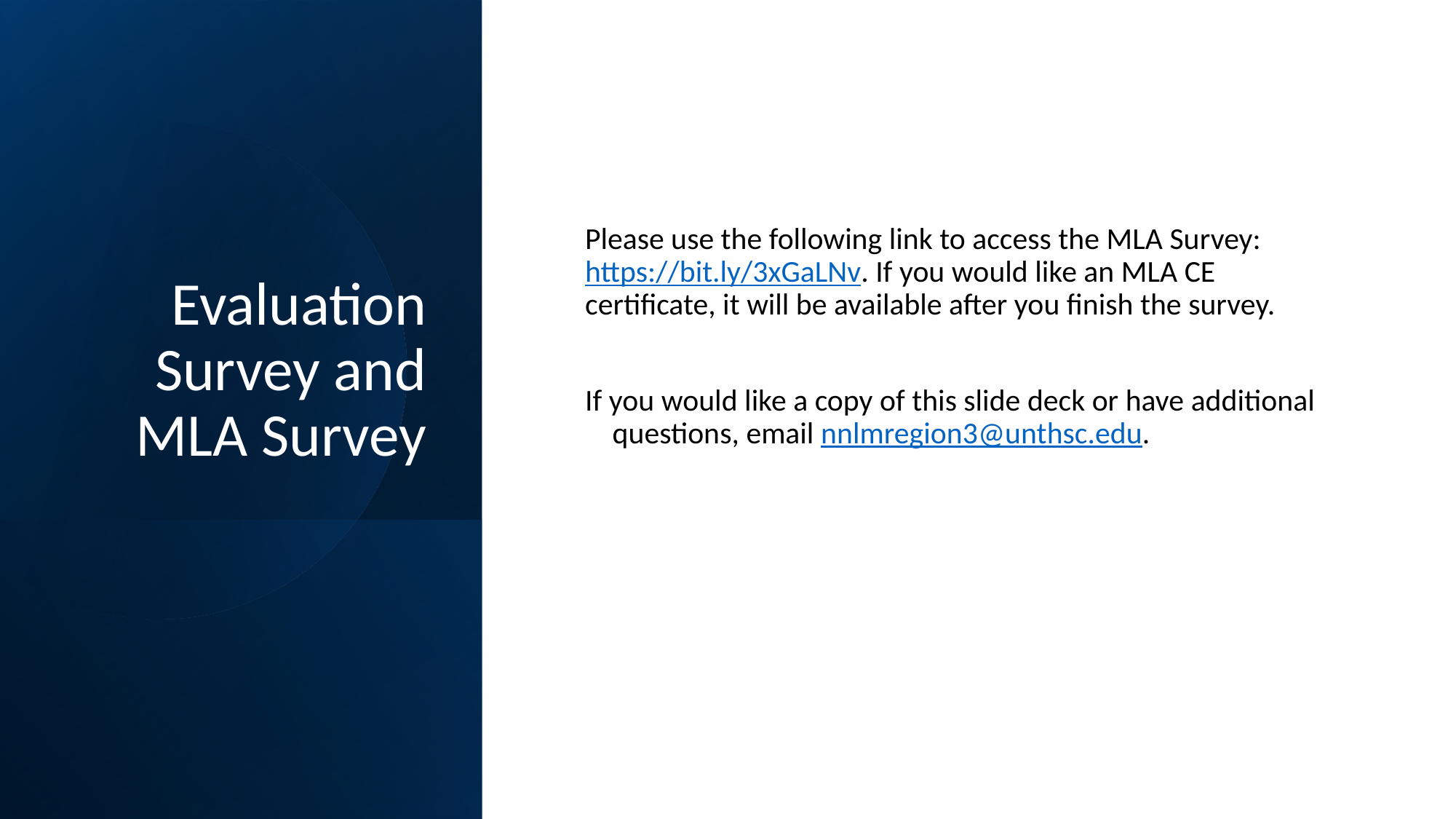

# Evaluation Survey and MLA Survey
Please use the following link to access the MLA Survey: https://bit.ly/3xGaLNv. If you would like an MLA CE certificate, it will be available after you finish the survey.

If you would like a copy of this slide deck or have additional questions, email nnlmregion3@unthsc.edu.